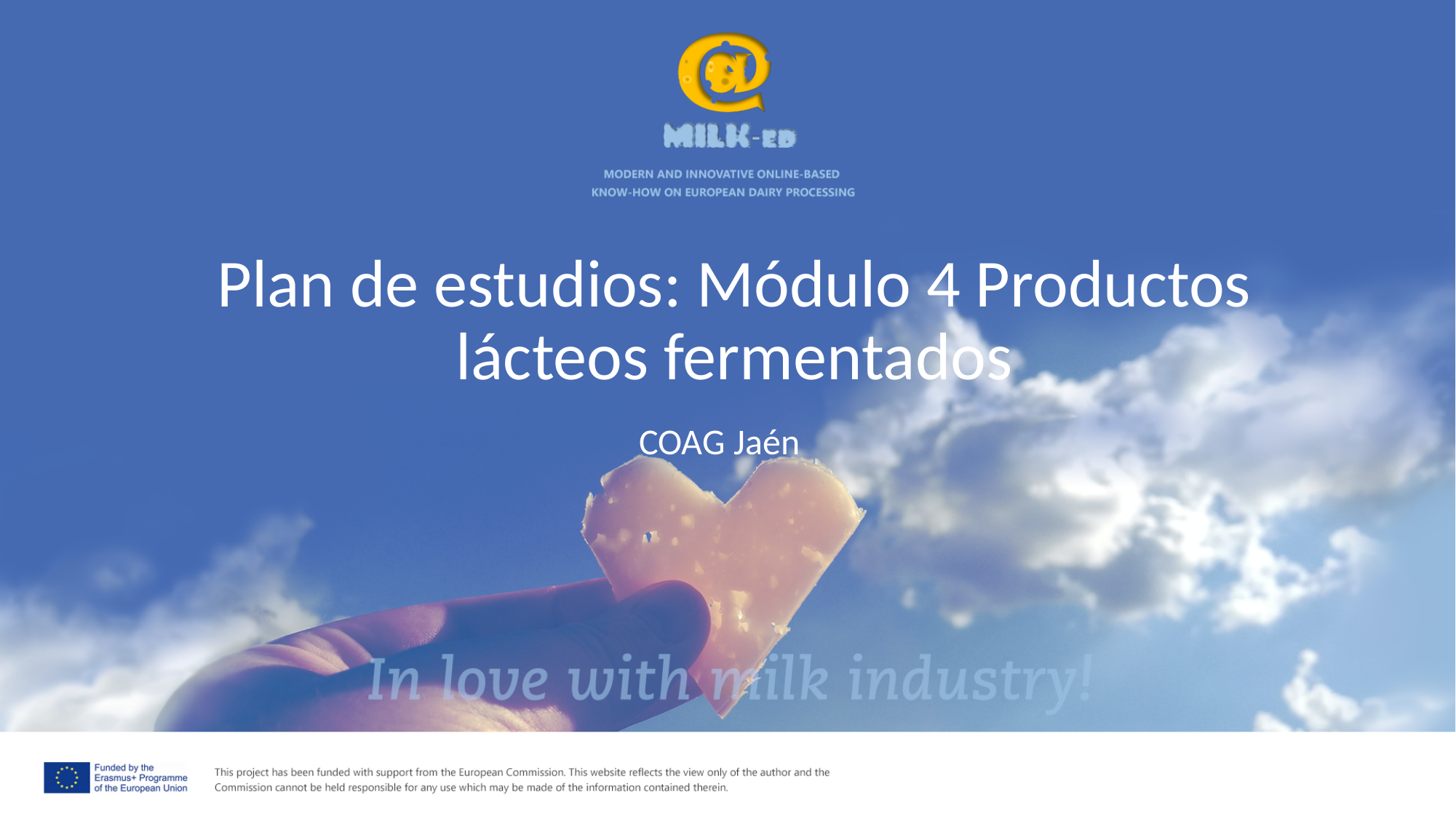

# Plan de estudios: Módulo 4 Productos lácteos fermentados
COAG Jaén